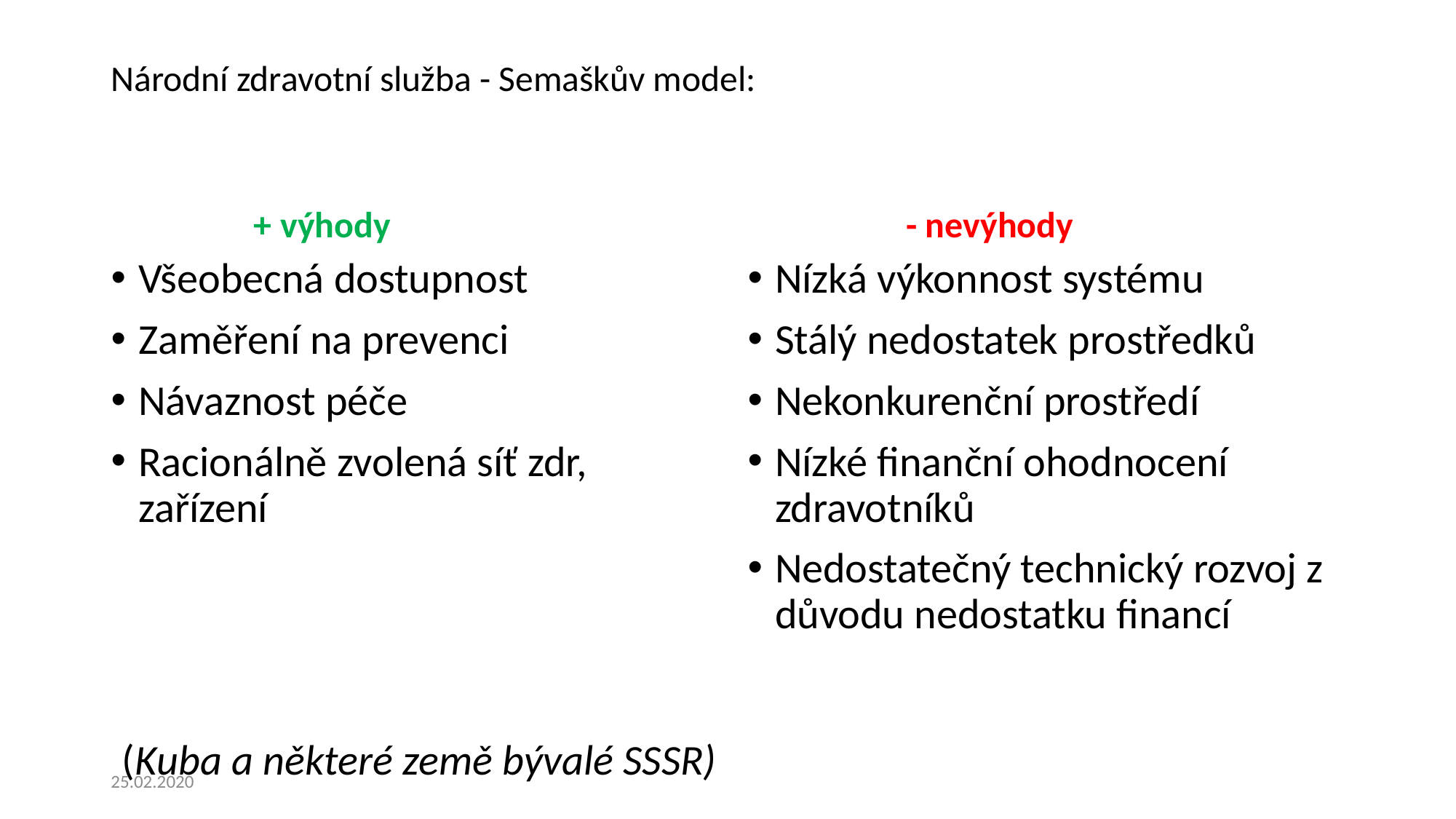

# Národní zdravotní služba - Semaškův model:
+ výhody
- nevýhody
Všeobecná dostupnost
Zaměření na prevenci
Návaznost péče
Racionálně zvolená síť zdr, zařízení
Nízká výkonnost systému
Stálý nedostatek prostředků
Nekonkurenční prostředí
Nízké finanční ohodnocení zdravotníků
Nedostatečný technický rozvoj z důvodu nedostatku financí
(Kuba a některé země bývalé SSSR)
25.02.2020